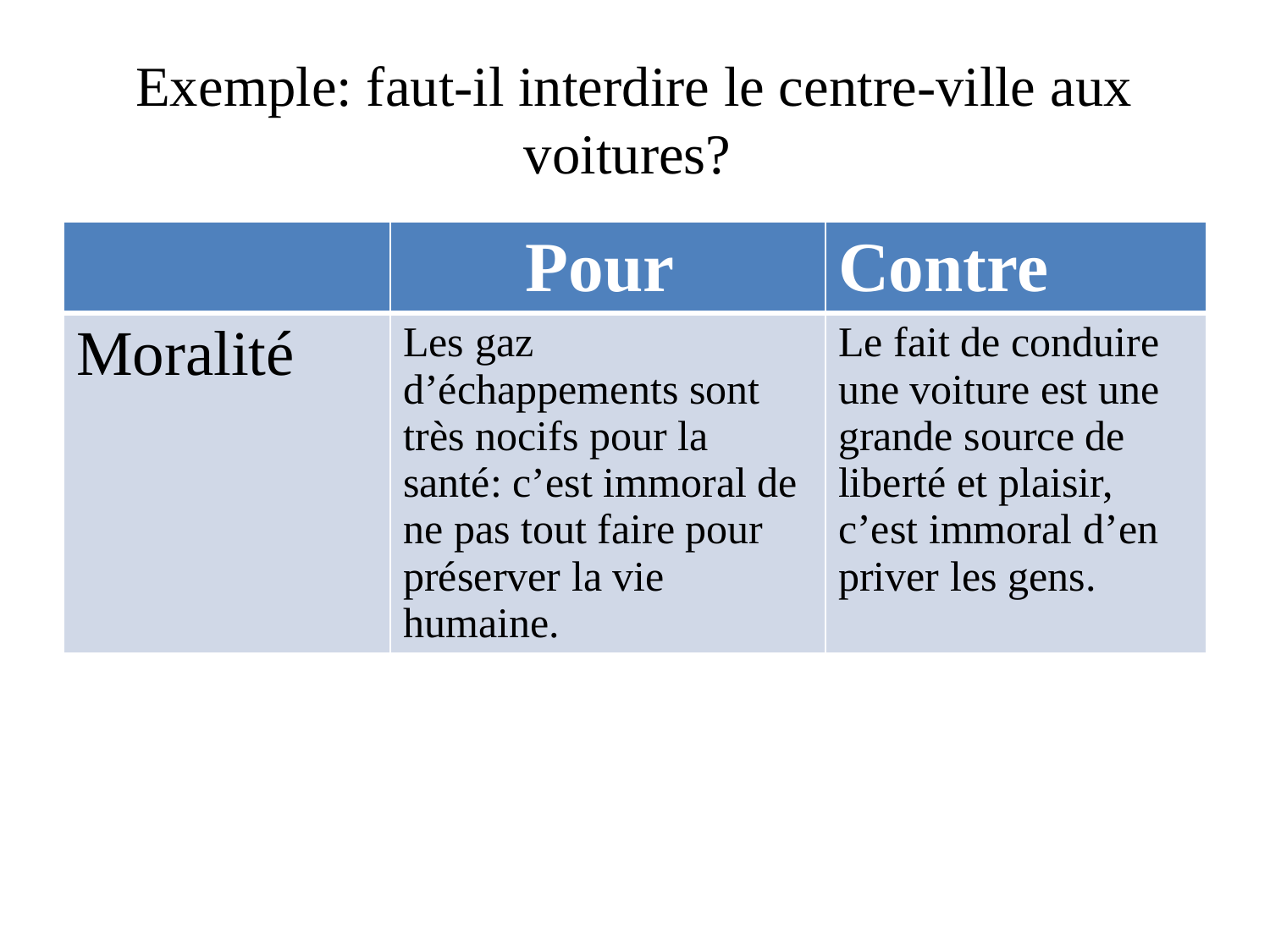

# Exemple: faut-il interdire le centre-ville aux voitures?
|  | Pour | Contre |
| --- | --- | --- |
| Moralité | Les gaz d’échappements sont très nocifs pour la santé: c’est immoral de ne pas tout faire pour préserver la vie humaine. | Le fait de conduire une voiture est une grande source de liberté et plaisir, c’est immoral d’en priver les gens. |